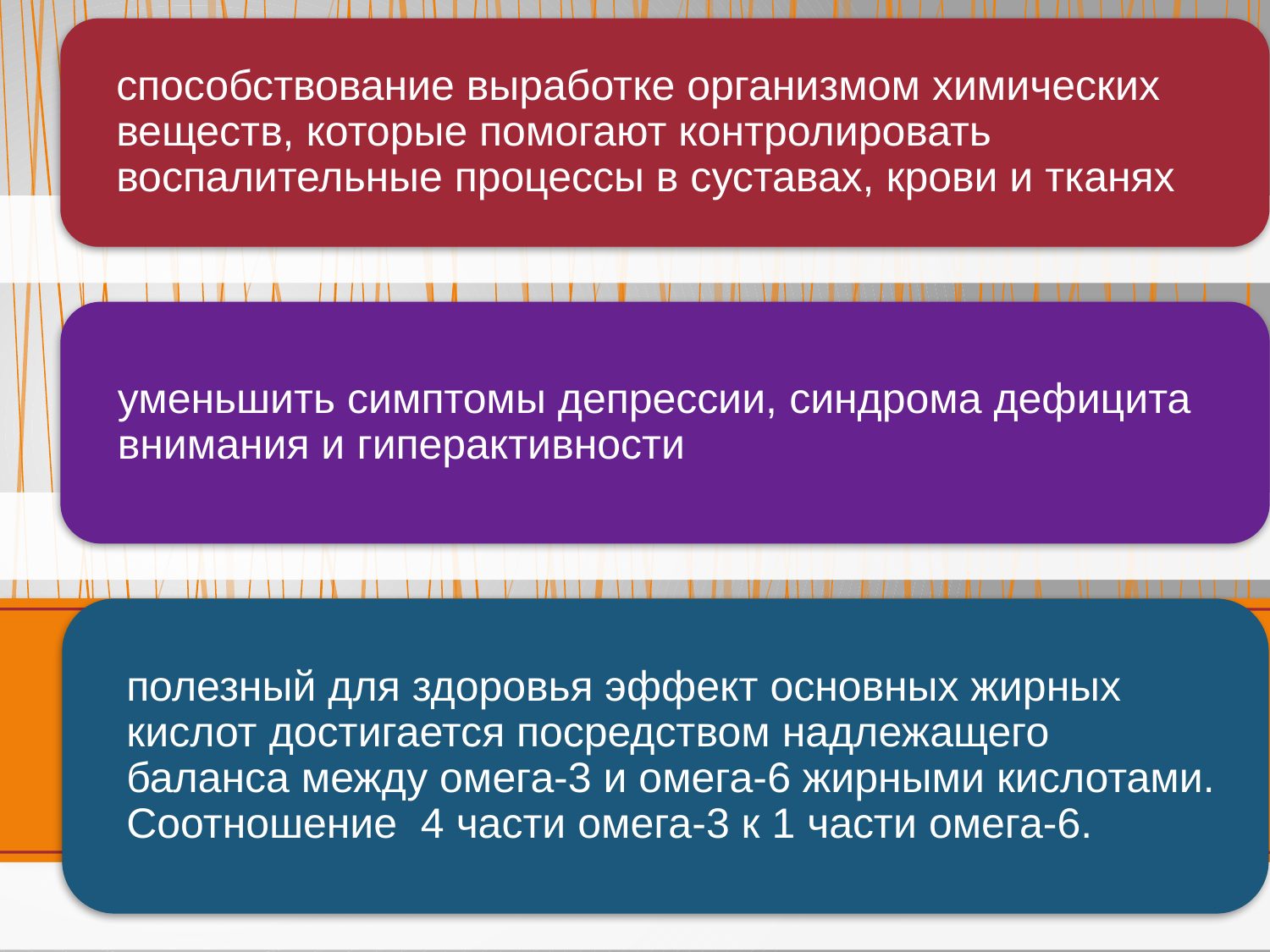

способствование выработке организмом химических веществ, которые помогают контролировать воспалительные процессы в суставах, крови и тканях
уменьшить симптомы депрессии, синдрома дефицита внимания и гиперактивности
полезный для здоровья эффект основных жирных кислот достигается посредством надлежащего баланса между омега-3 и омега-6 жирными кислотами. Соотношение  4 части омега-3 к 1 части омега-6.